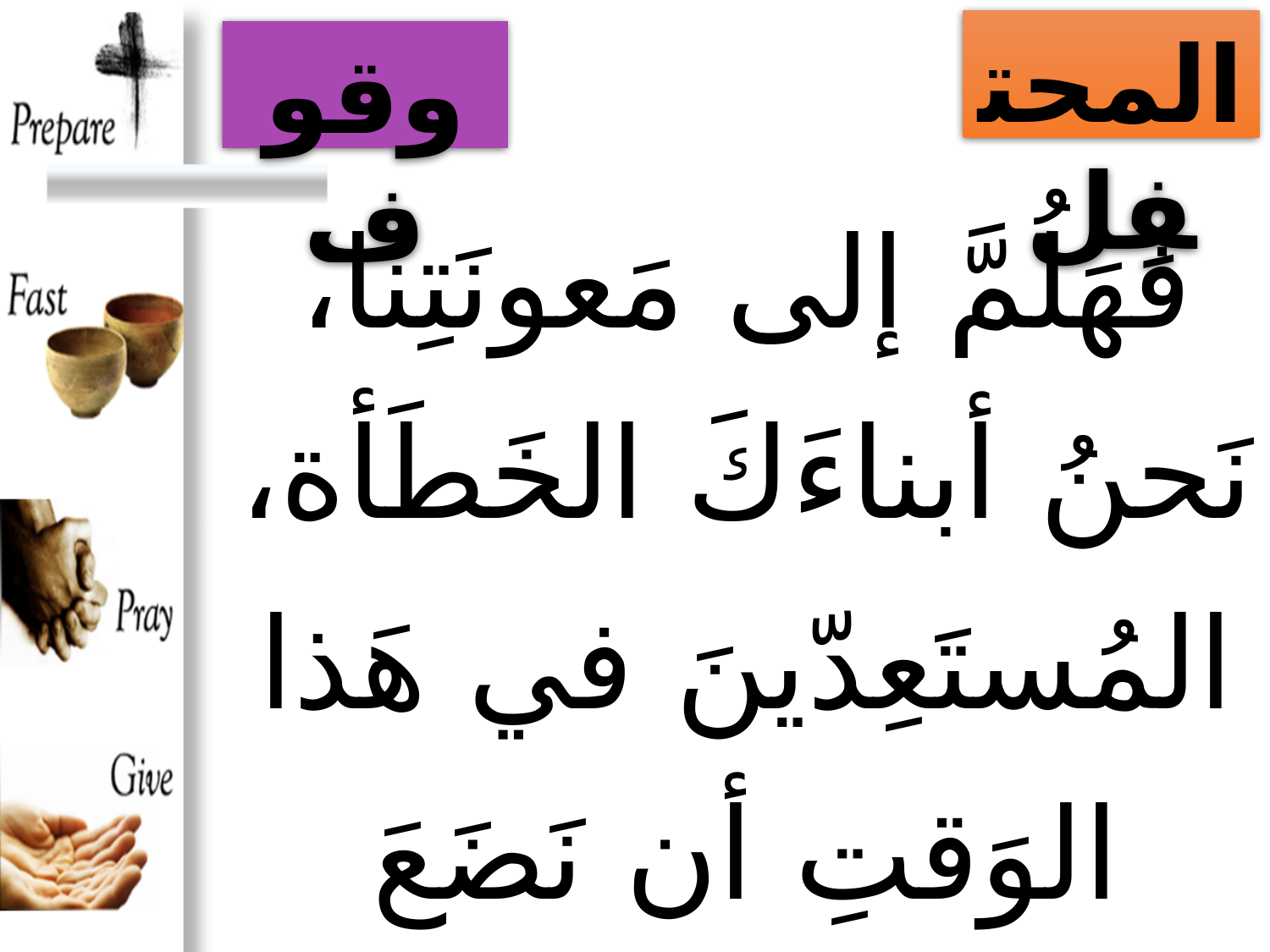

المحتفِل
وقوف
# فهَلُمَّ إلى مَعونَتِنا، نَحنُ أبناءَكَ الخَطَأة، المُستَعِدّينَ في هَذا الوَقتِ أن نَضَعَ